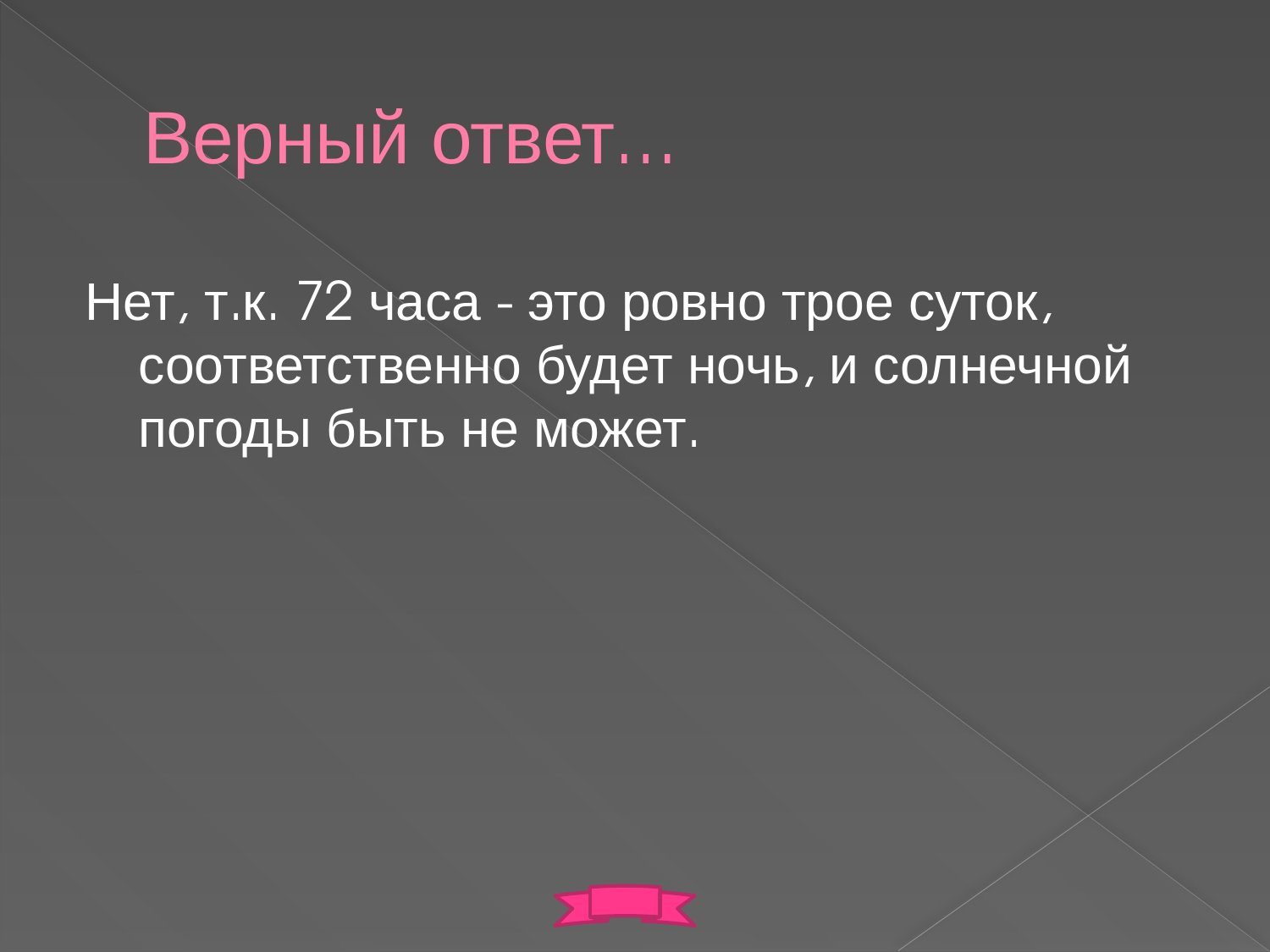

# Верный ответ…
Нет, т.к. 72 часа - это ровно трое суток, соответственно будет ночь, и солнечной погоды быть не может.